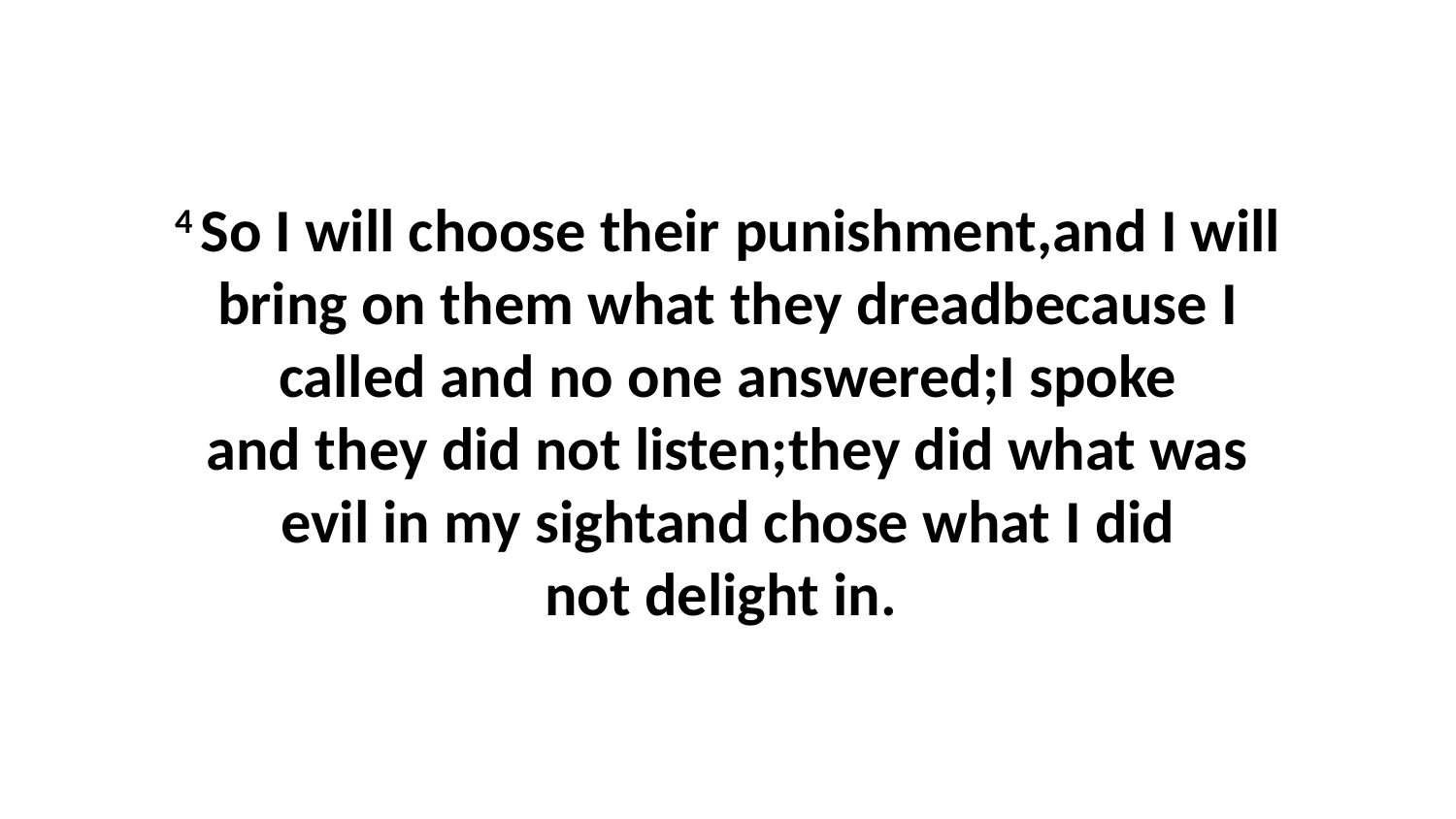

4 So I will choose their punishment,and I will bring on them what they dreadbecause I called and no one answered;I spoke and they did not listen;they did what was evil in my sightand chose what I did not delight in.